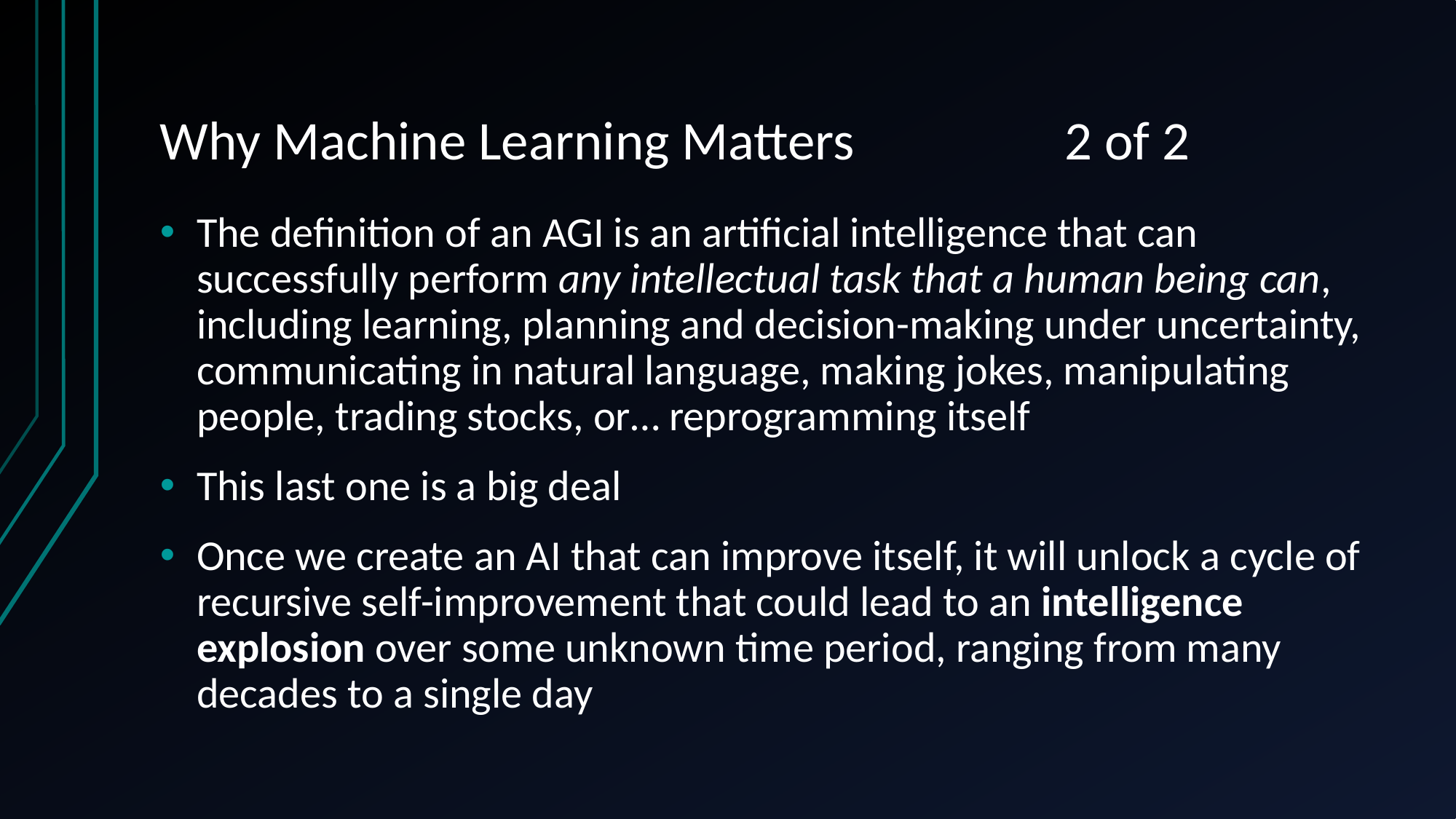

# Why Machine Learning Matters                 2 of 2
The definition of an AGI is an artificial intelligence that can successfully perform any intellectual task that a human being can, including learning, planning and decision-making under uncertainty, communicating in natural language, making jokes, manipulating people, trading stocks, or… reprogramming itself
This last one is a big deal
Once we create an AI that can improve itself, it will unlock a cycle of recursive self-improvement that could lead to an intelligence explosion over some unknown time period, ranging from many decades to a single day